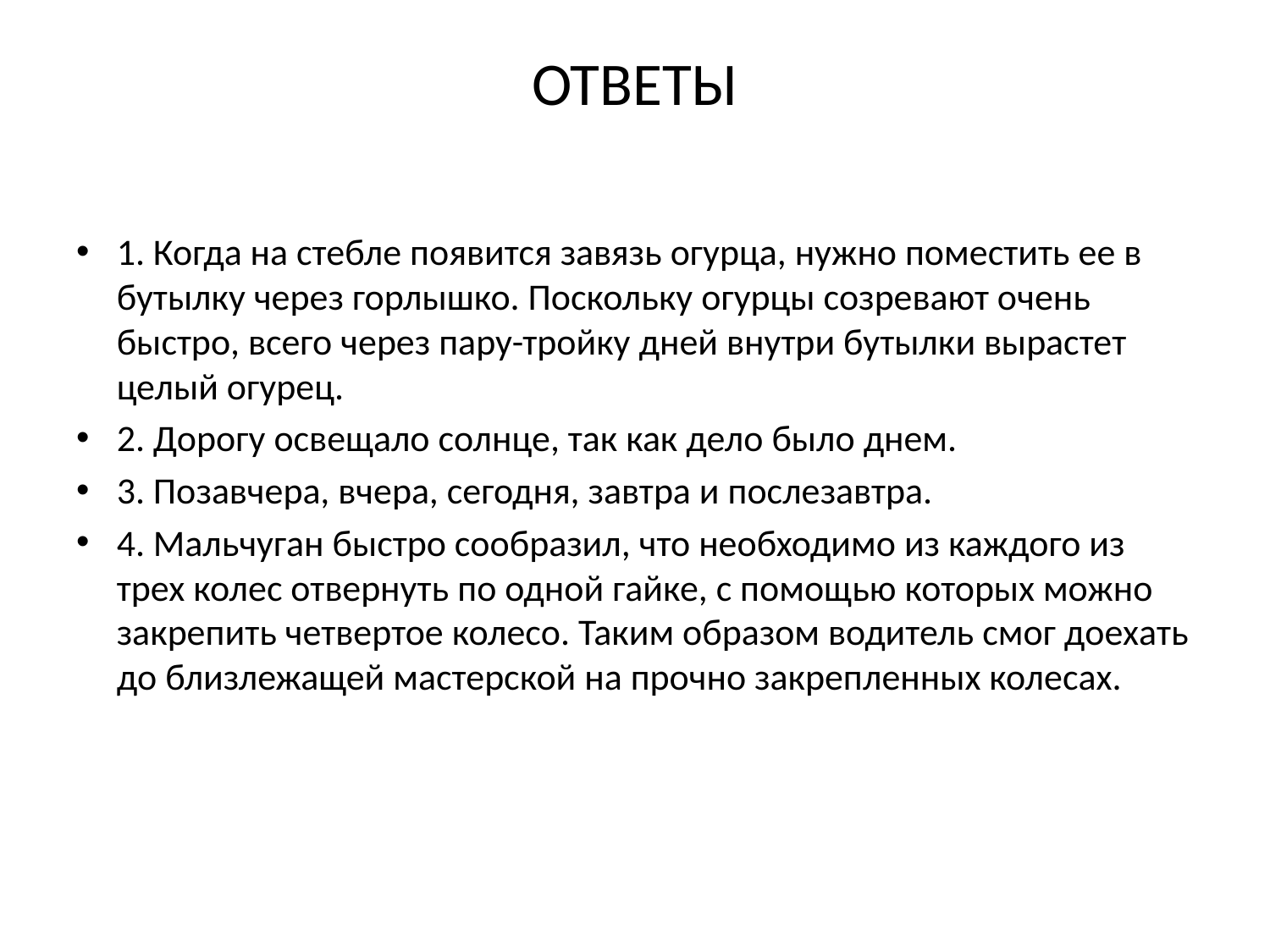

# ОТВЕТЫ
1. Когда на стебле появится завязь огурца, нужно поместить ее в бутылку через горлышко. Поскольку огурцы созревают очень быстро, всего через пару-тройку дней внутри бутылки вырастет целый огурец.
2. Дорогу освещало солнце, так как дело было днем.
3. Позавчера, вчера, сегодня, завтра и послезавтра.
4. Мальчуган быстро сообразил, что необходимо из каждого из трех колес отвернуть по одной гайке, с помощью которых можно закрепить четвертое колесо. Таким образом водитель смог доехать до близлежащей мастерской на прочно закрепленных колесах.